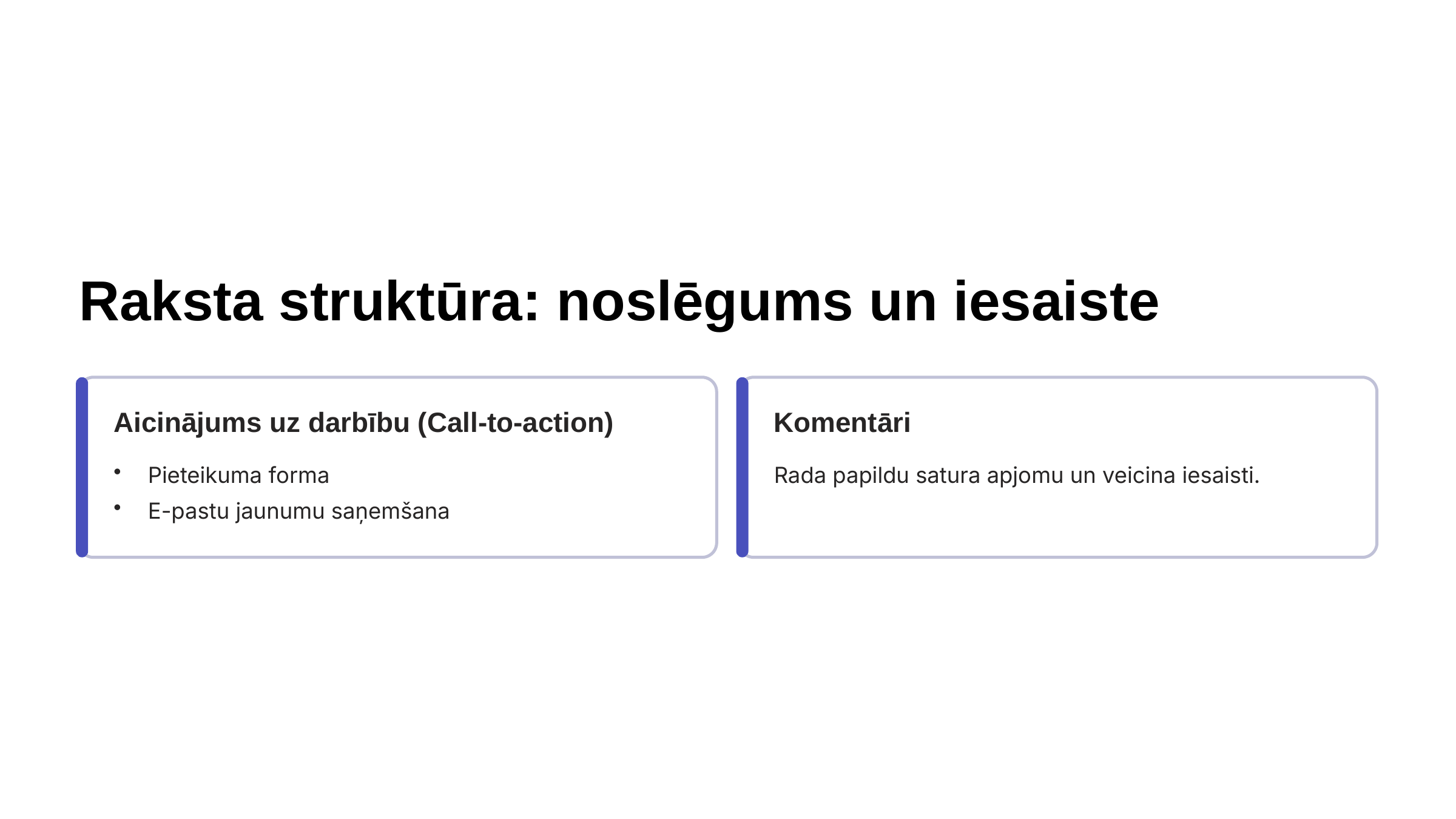

Raksta struktūra: noslēgums un iesaiste

Aicinājums uz darbību (Call-to-action)
Komentāri
Pieteikuma forma
E-pastu jaunumu saņemšana
Rada papildu satura apjomu un veicina iesaisti.